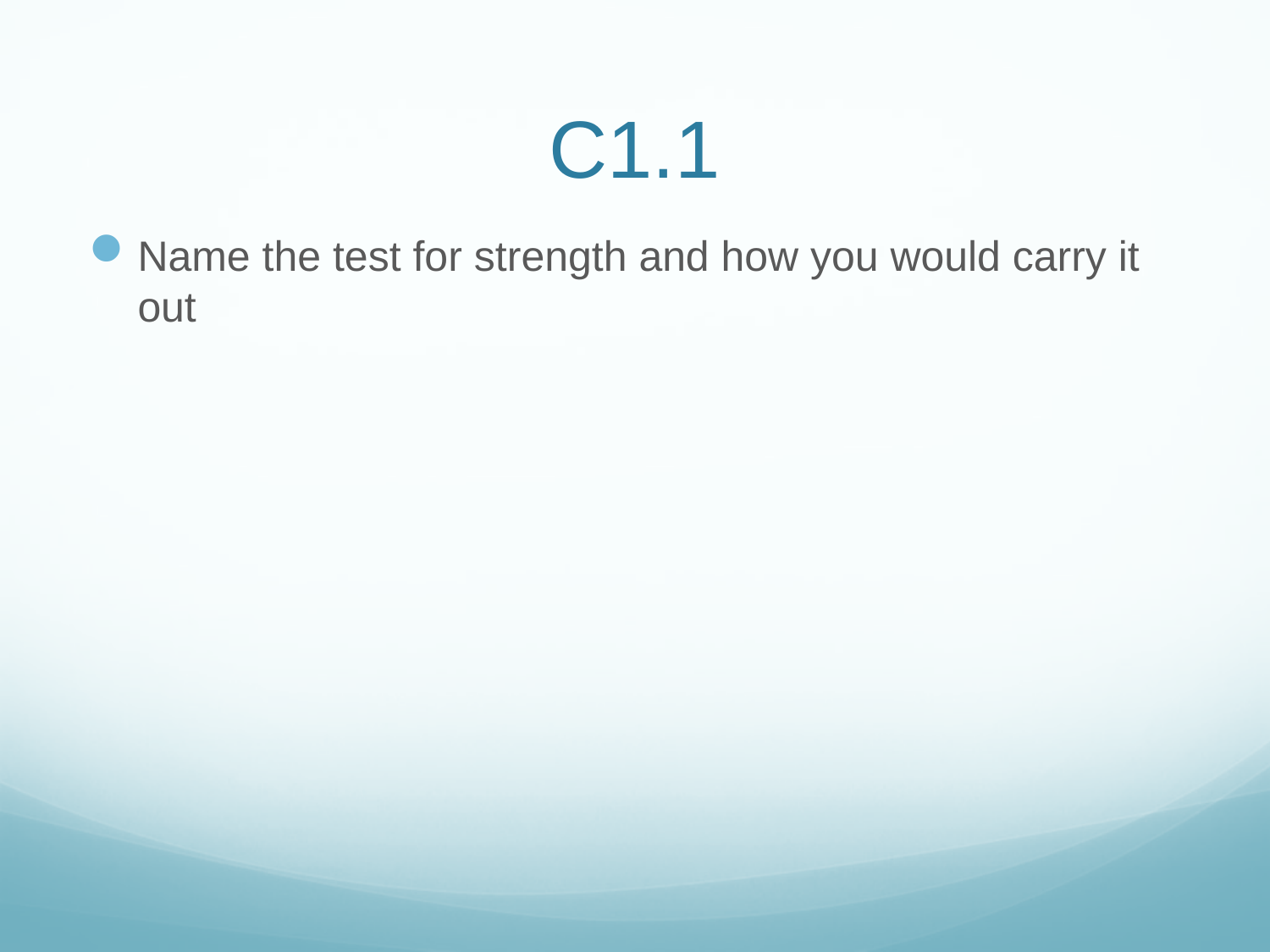

# C1.1
Name the test for strength and how you would carry it out